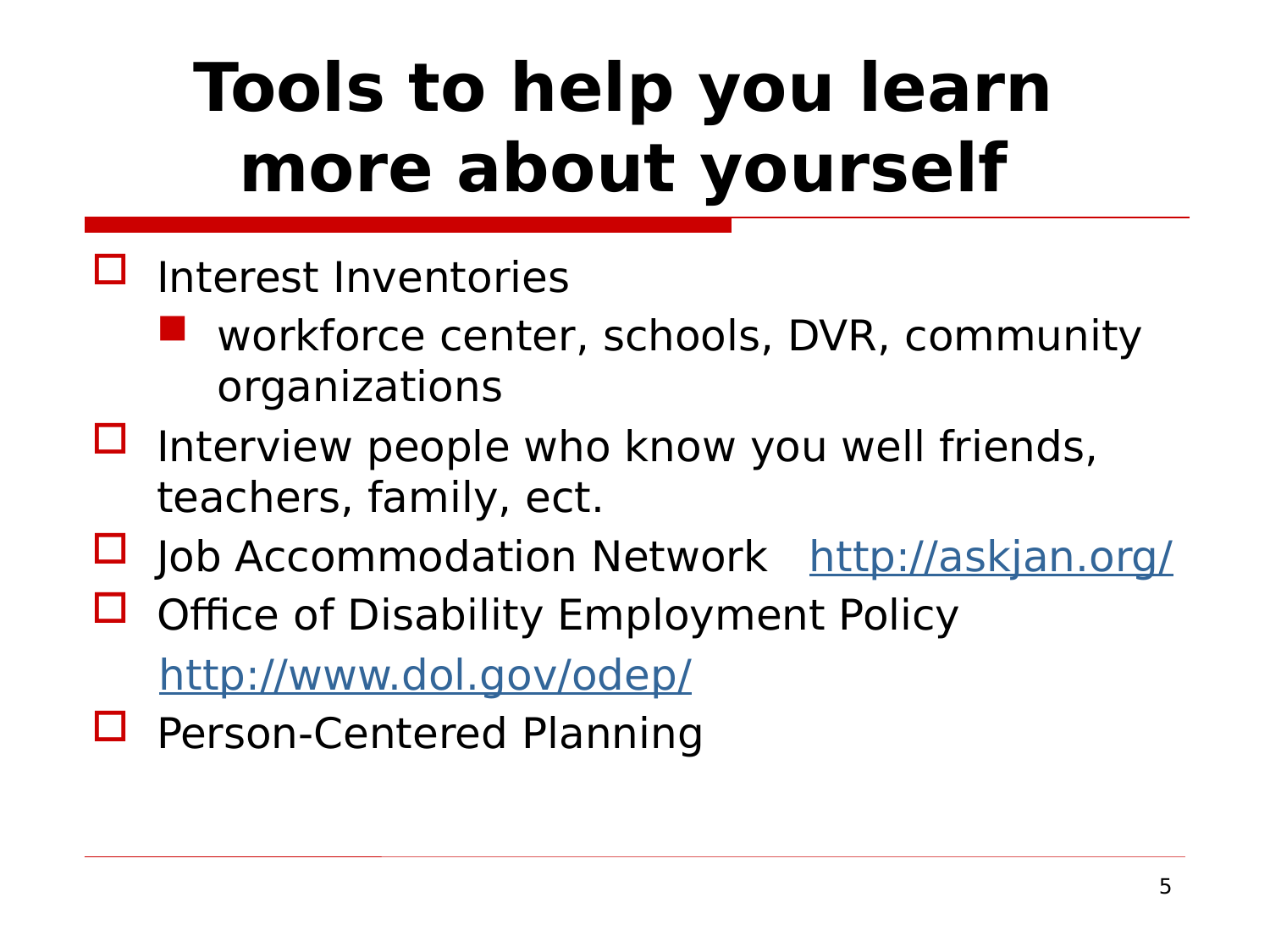

# Tools to help you learn more about yourself
Interest Inventories
workforce center, schools, DVR, community organizations
Interview people who know you well friends, teachers, family, ect.
Job Accommodation Network   http://askjan.org/
Office of Disability Employment Policy
     http://www.dol.gov/odep/
Person-Centered Planning

5